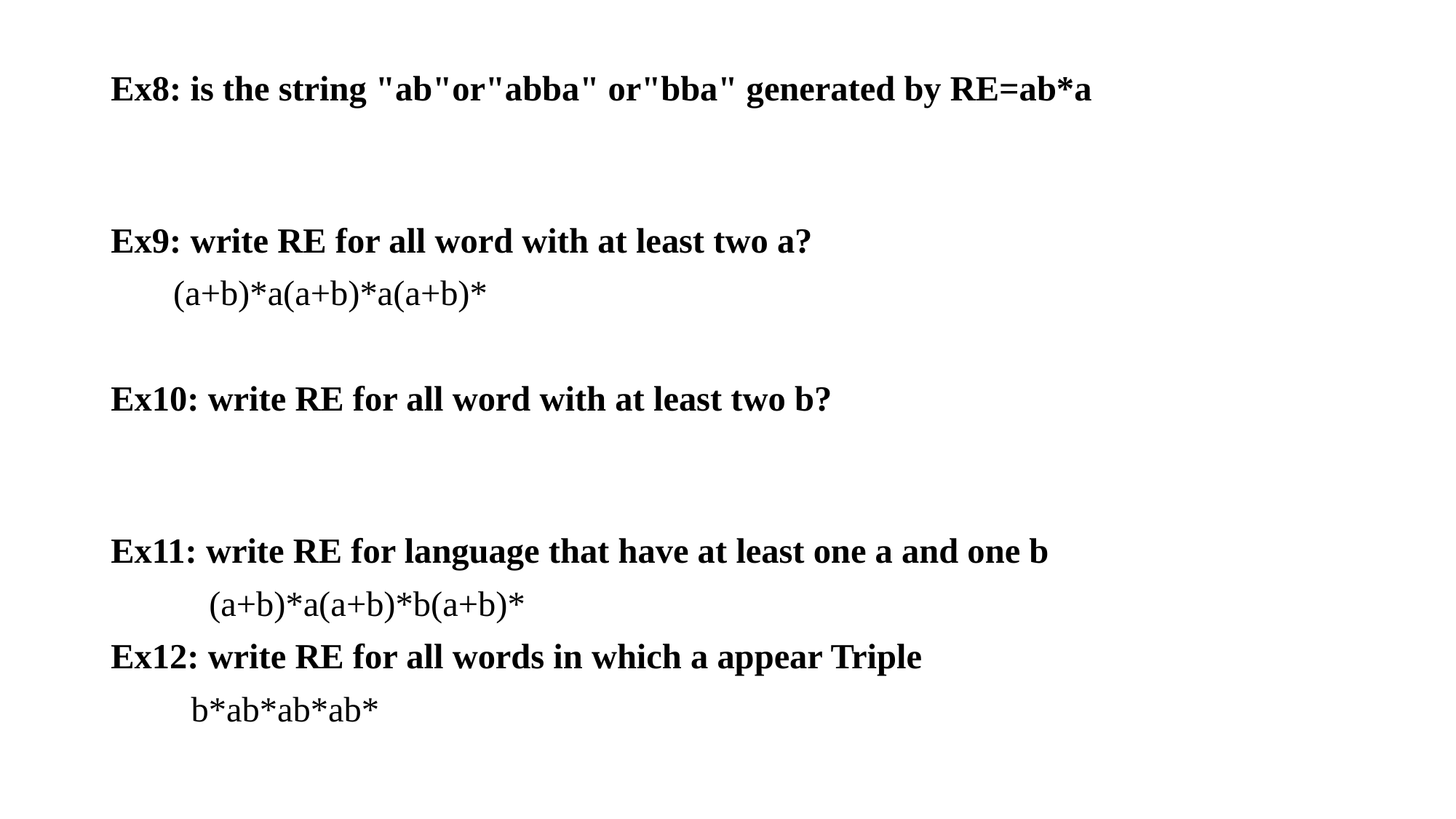

Ex8: is the string "ab"or"abba" or"bba" generated by RE=ab*a

Ex9: write RE for all word with at least two a?
       (a+b)*a(a+b)*a(a+b)*

Ex10: write RE for all word with at least two b?

Ex11: write RE for language that have at least one a and one b
           (a+b)*a(a+b)*b(a+b)*
Ex12: write RE for all words in which a appear Triple
         b*ab*ab*ab*